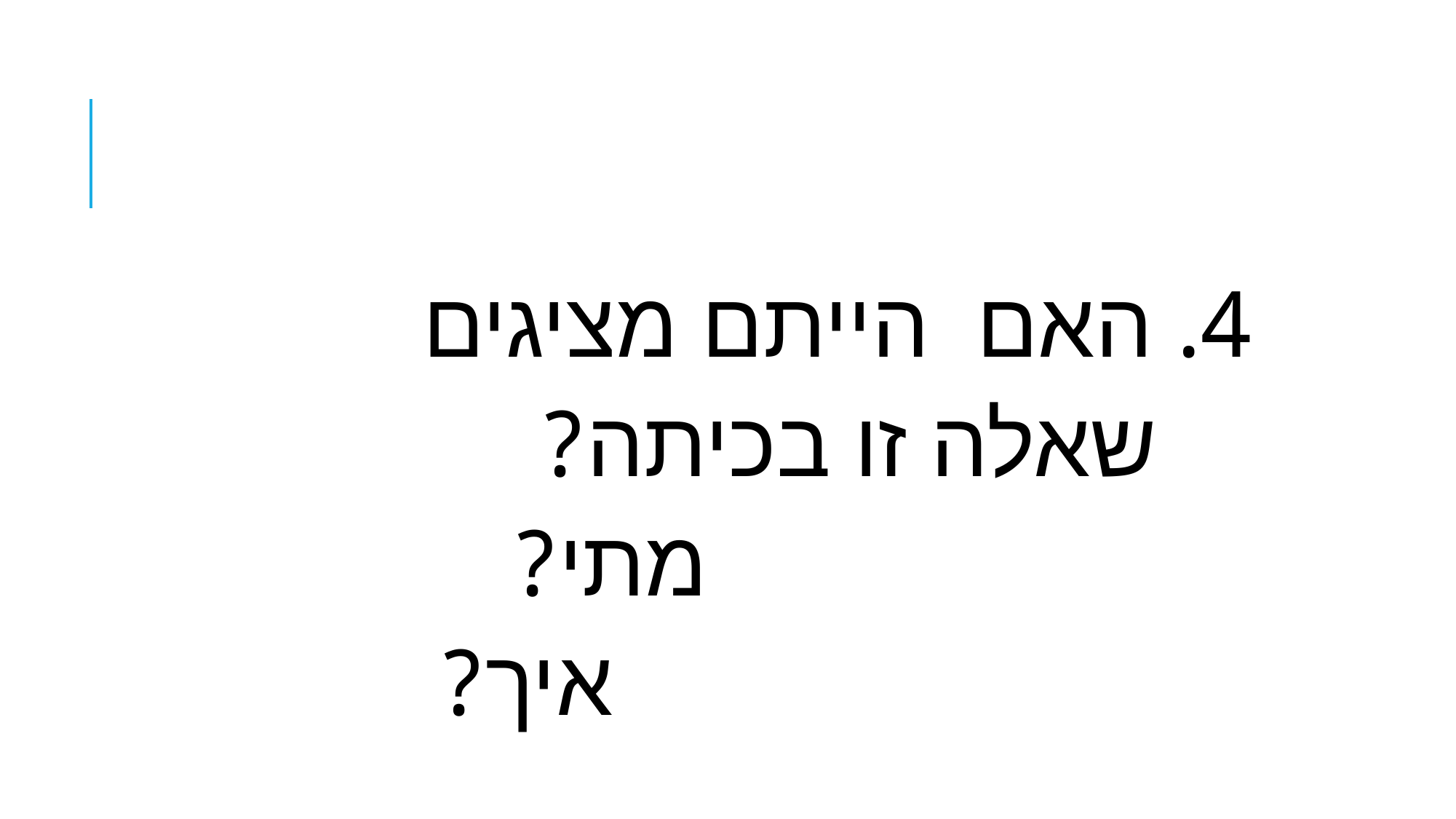

4. האם  הייתם מציגים
    שאלה זו בכיתה?
                       מתי?
                           איך?